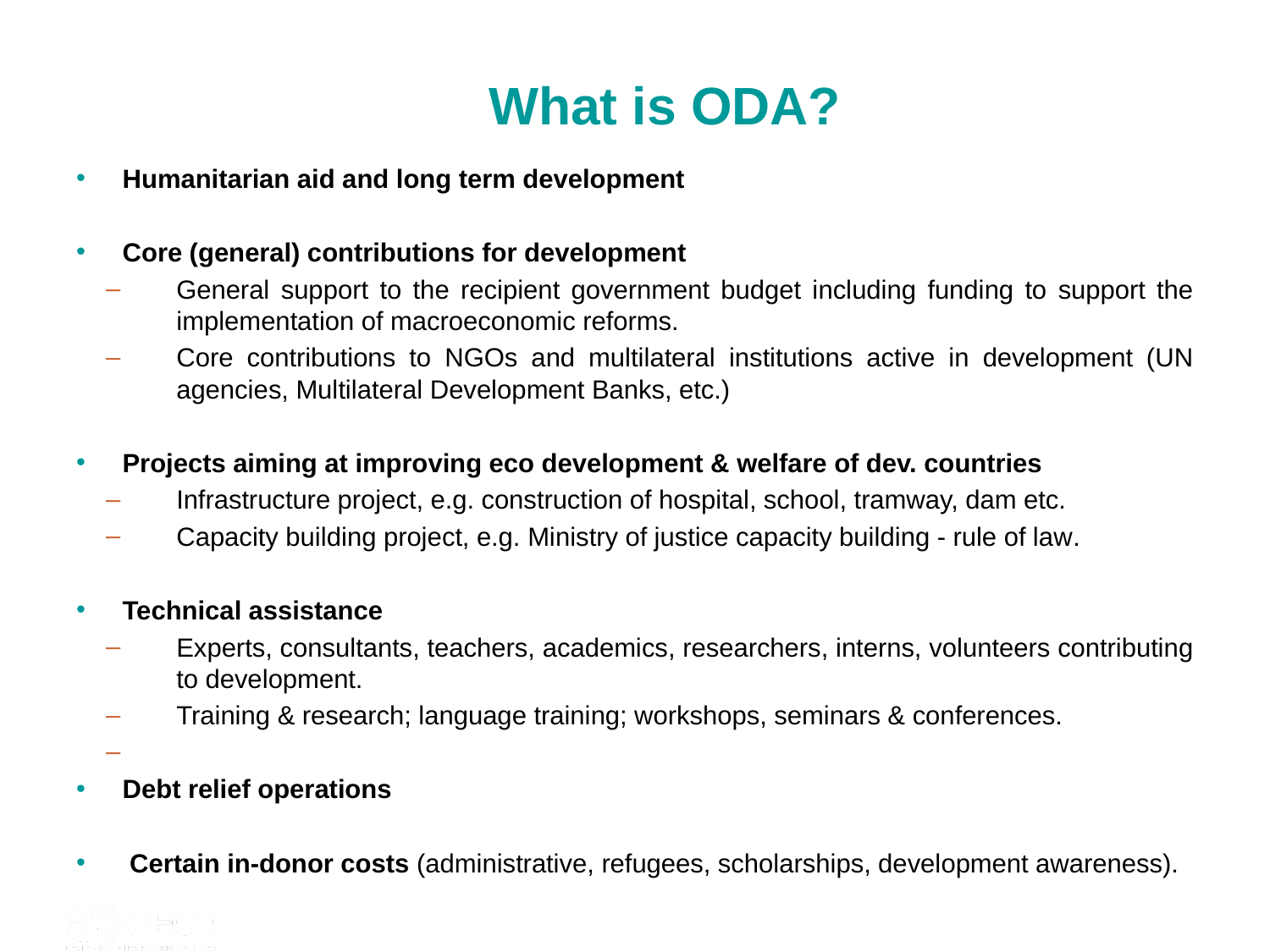

# What is ODA?
Humanitarian aid and long term development

Core (general) contributions for development
General support to the recipient government budget including funding to support the implementation of macroeconomic reforms.
Core contributions to NGOs and multilateral institutions active in development (UN agencies, Multilateral Development Banks, etc.)

Projects aiming at improving eco development & welfare of dev. countries
Infrastructure project, e.g. construction of hospital, school, tramway, dam etc.
Capacity building project, e.g. Ministry of justice capacity building - rule of law.

Technical assistance
Experts, consultants, teachers, academics, researchers, interns, volunteers contributing to development.
Training & research; language training; workshops, seminars & conferences.

Debt relief operations

 Certain in-donor costs (administrative, refugees, scholarships, development awareness).